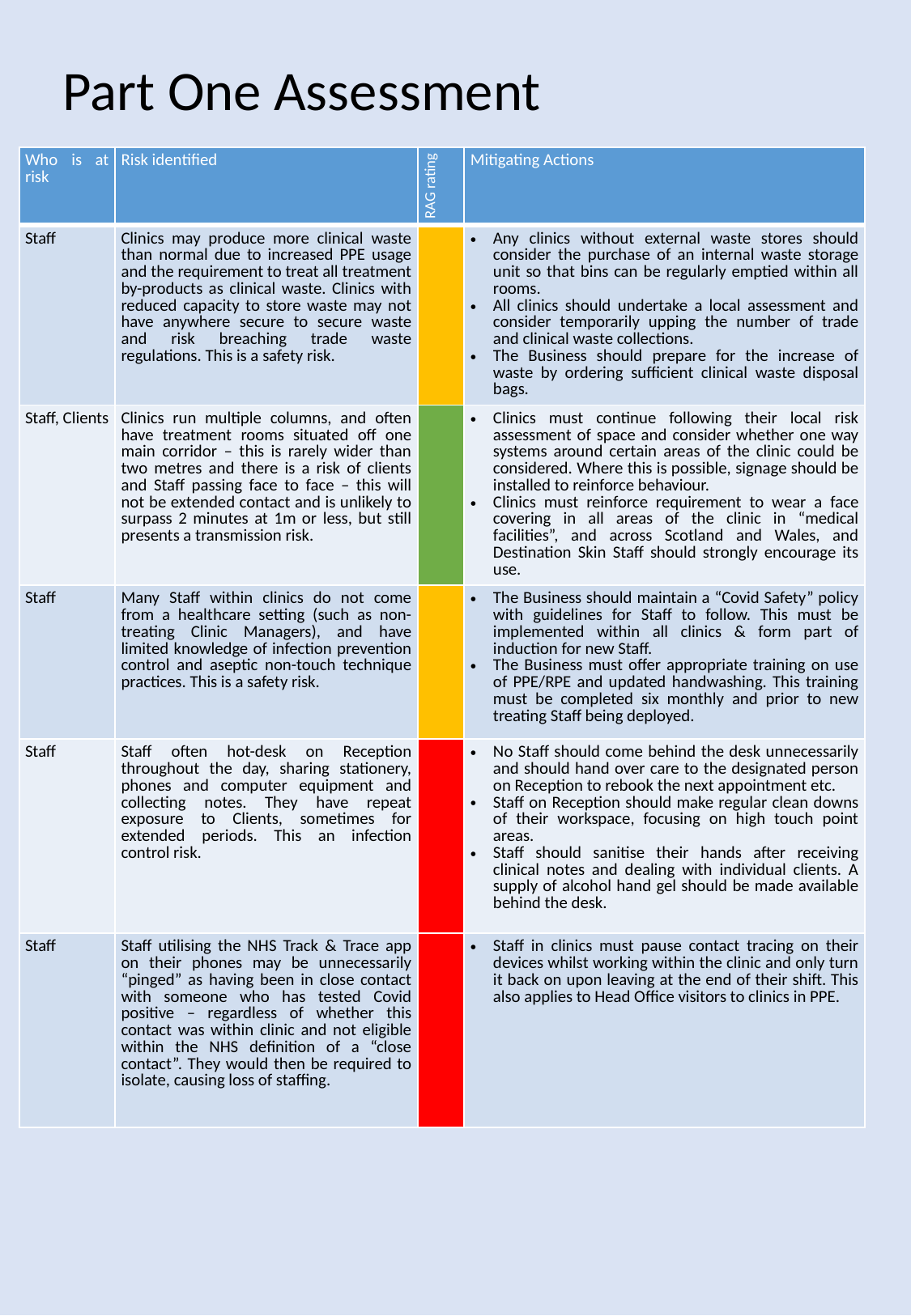

# Part One Assessment
| Who is at risk | Risk identified | RAG rating | Mitigating Actions |
| --- | --- | --- | --- |
| Staff | Clinics may produce more clinical waste than normal due to increased PPE usage and the requirement to treat all treatment by-products as clinical waste. Clinics with reduced capacity to store waste may not have anywhere secure to secure waste and risk breaching trade waste regulations. This is a safety risk. |  | Any clinics without external waste stores should consider the purchase of an internal waste storage unit so that bins can be regularly emptied within all rooms. All clinics should undertake a local assessment and consider temporarily upping the number of trade and clinical waste collections. The Business should prepare for the increase of waste by ordering sufficient clinical waste disposal bags. |
| Staff, Clients | Clinics run multiple columns, and often have treatment rooms situated off one main corridor – this is rarely wider than two metres and there is a risk of clients and Staff passing face to face – this will not be extended contact and is unlikely to surpass 2 minutes at 1m or less, but still presents a transmission risk. |  | Clinics must continue following their local risk assessment of space and consider whether one way systems around certain areas of the clinic could be considered. Where this is possible, signage should be installed to reinforce behaviour. Clinics must reinforce requirement to wear a face covering in all areas of the clinic in “medical facilities”, and across Scotland and Wales, and Destination Skin Staff should strongly encourage its use. |
| Staff | Many Staff within clinics do not come from a healthcare setting (such as non-treating Clinic Managers), and have limited knowledge of infection prevention control and aseptic non-touch technique practices. This is a safety risk. |  | The Business should maintain a “Covid Safety” policy with guidelines for Staff to follow. This must be implemented within all clinics & form part of induction for new Staff. The Business must offer appropriate training on use of PPE/RPE and updated handwashing. This training must be completed six monthly and prior to new treating Staff being deployed. |
| Staff | Staff often hot-desk on Reception throughout the day, sharing stationery, phones and computer equipment and collecting notes. They have repeat exposure to Clients, sometimes for extended periods. This an infection control risk. |  | No Staff should come behind the desk unnecessarily and should hand over care to the designated person on Reception to rebook the next appointment etc. Staff on Reception should make regular clean downs of their workspace, focusing on high touch point areas. Staff should sanitise their hands after receiving clinical notes and dealing with individual clients. A supply of alcohol hand gel should be made available behind the desk. |
| Staff | Staff utilising the NHS Track & Trace app on their phones may be unnecessarily “pinged” as having been in close contact with someone who has tested Covid positive – regardless of whether this contact was within clinic and not eligible within the NHS definition of a “close contact”. They would then be required to isolate, causing loss of staffing. |  | Staff in clinics must pause contact tracing on their devices whilst working within the clinic and only turn it back on upon leaving at the end of their shift. This also applies to Head Office visitors to clinics in PPE. |